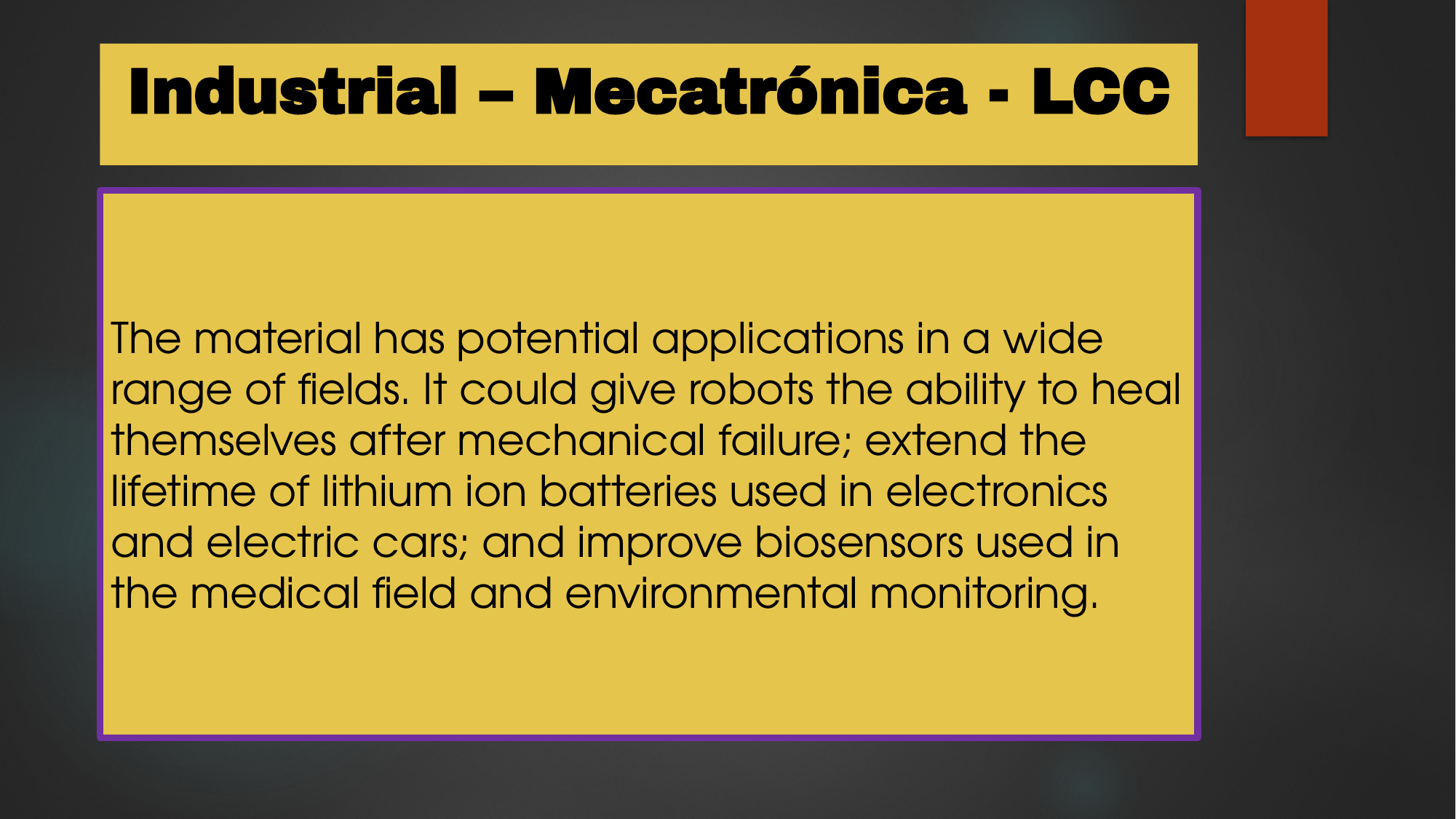

# Industrial – Mecatrónica - LCC
The material has potential applications in a wide range of fields. It could give robots the ability to heal themselves after mechanical failure; extend the lifetime of lithium ion batteries used in electronics and electric cars; and improve biosensors used in the medical field and environmental monitoring.